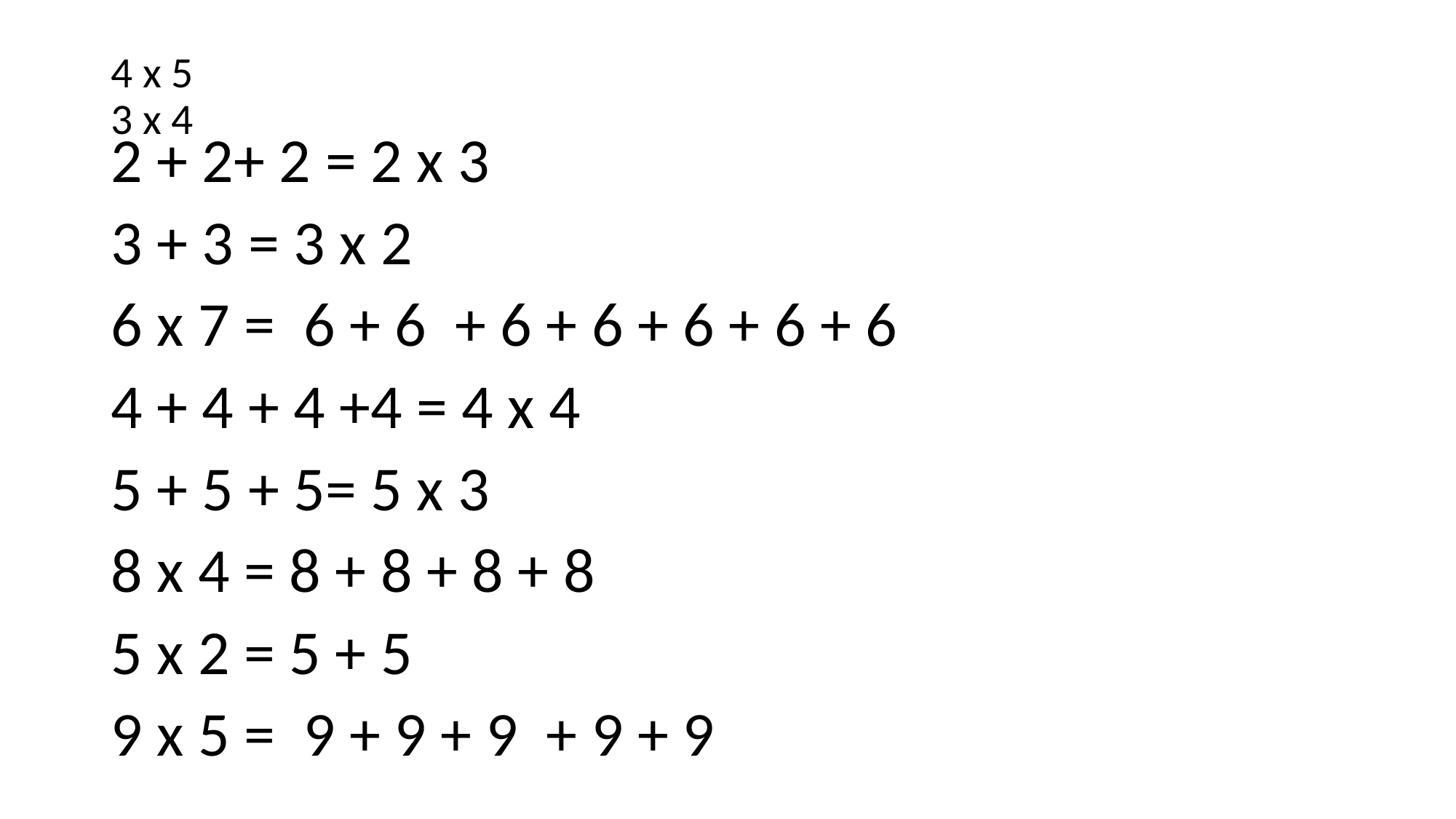

# 4 x 5 3 x 4
2 + 2+ 2 = 2 x 3
3 + 3 = 3 x 2
6 x 7 =  6 + 6  + 6 + 6 + 6 + 6 + 6
4 + 4 + 4 +4 = 4 x 4
5 + 5 + 5= 5 x 3
8 x 4 = 8 + 8 + 8 + 8
5 x 2 = 5 + 5
9 x 5 =  9 + 9 + 9  + 9 + 9